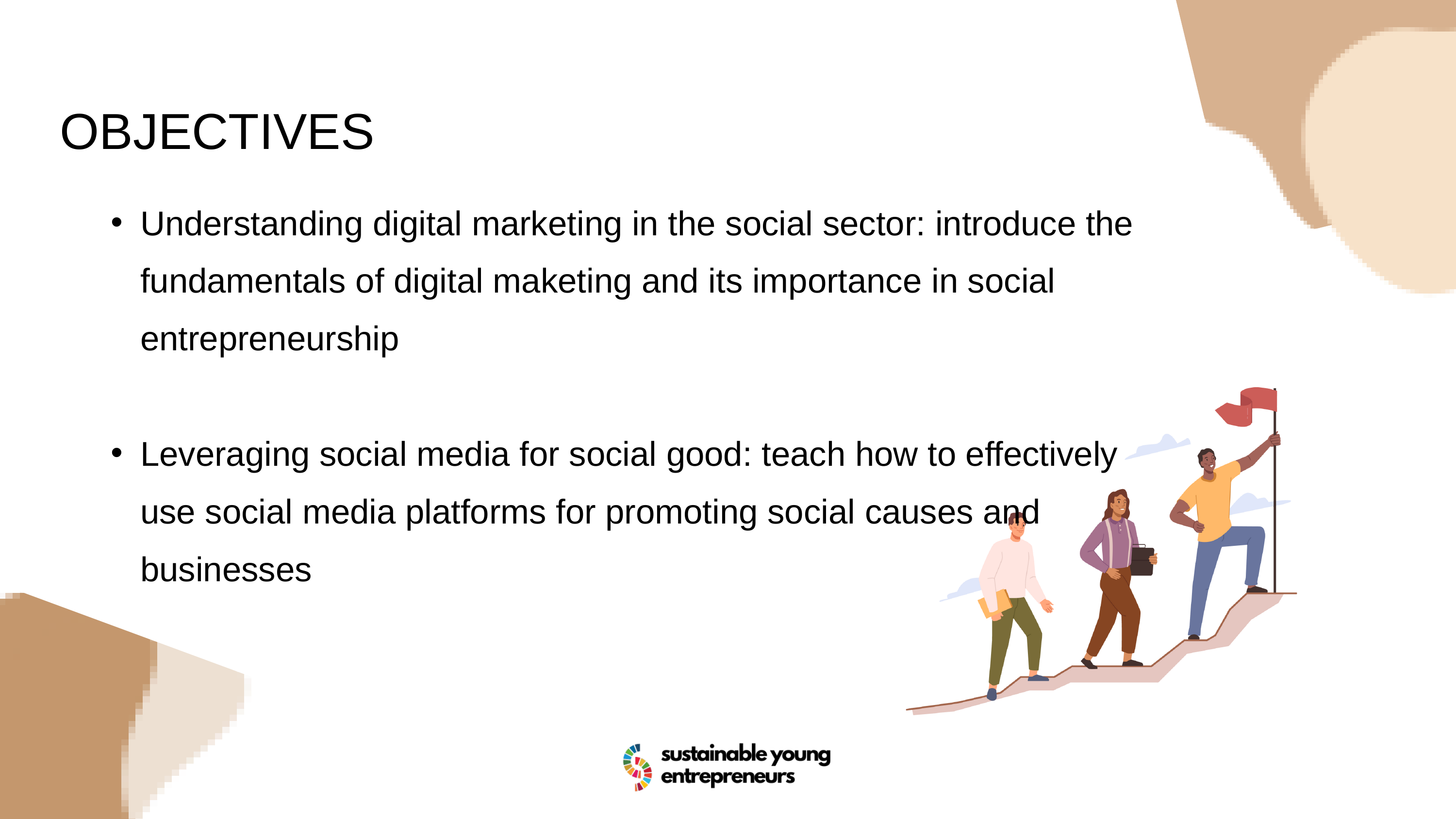

OBJECTIVES
Understanding digital marketing in the social sector: introduce the fundamentals of digital maketing and its importance in social entrepreneurship

Leveraging social media for social good: teach how to effectively use social media platforms for promoting social causes and businesses